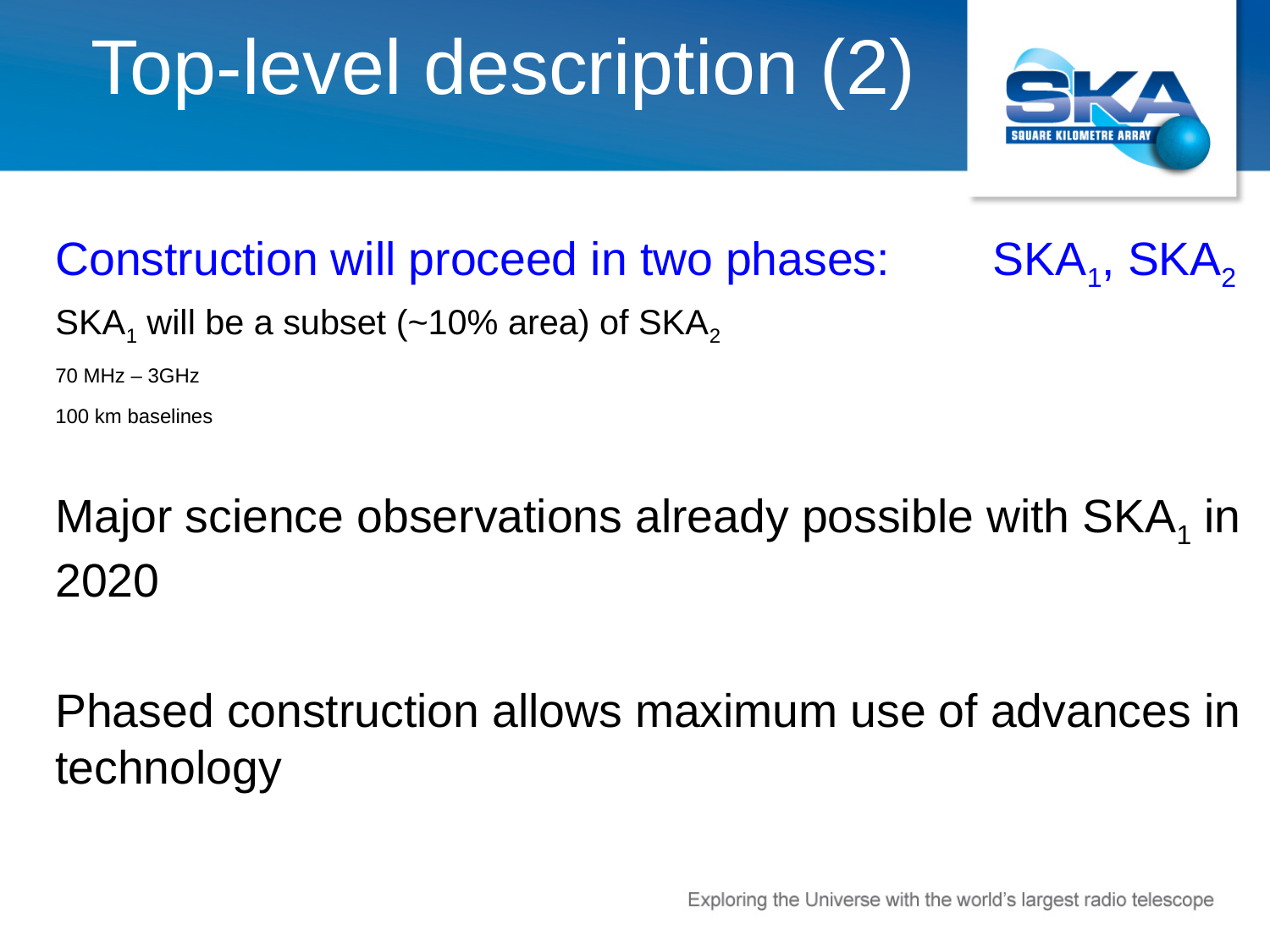

# Top-level description (2)
Construction will proceed in two phases:        SKA1, SKA2
	SKA1 will be a subset (~10% area) of SKA2
			70 MHz – 3GHz
			100 km baselines

Major science observations already possible with SKA1 in 2020

Phased construction allows maximum use of advances in technology